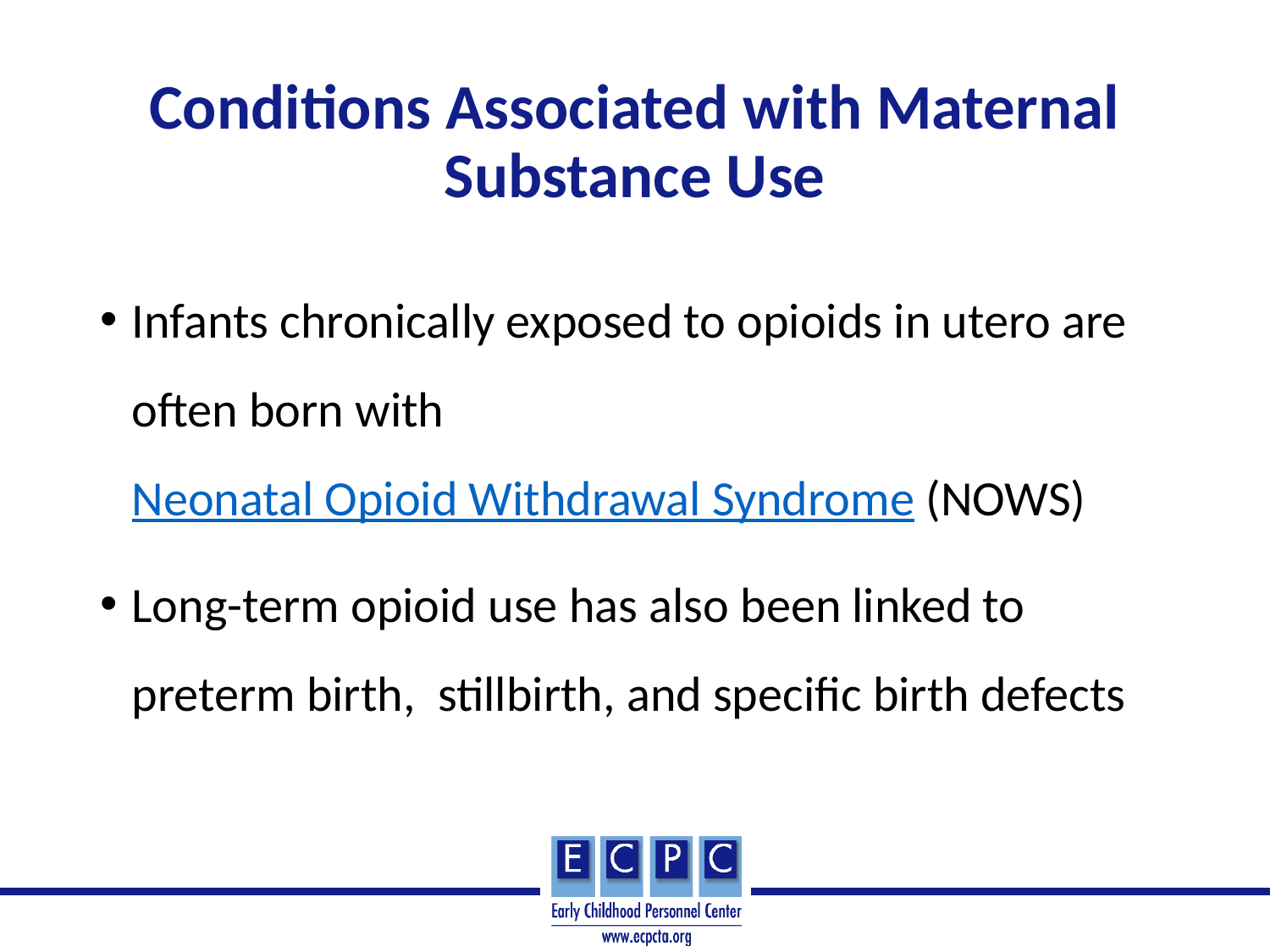

# Conditions Associated with Maternal Substance Use
Infants chronically exposed to opioids in utero are often born with Neonatal Opioid Withdrawal Syndrome (NOWS)
Long-term opioid use has also been linked to preterm birth,  stillbirth, and specific birth defects